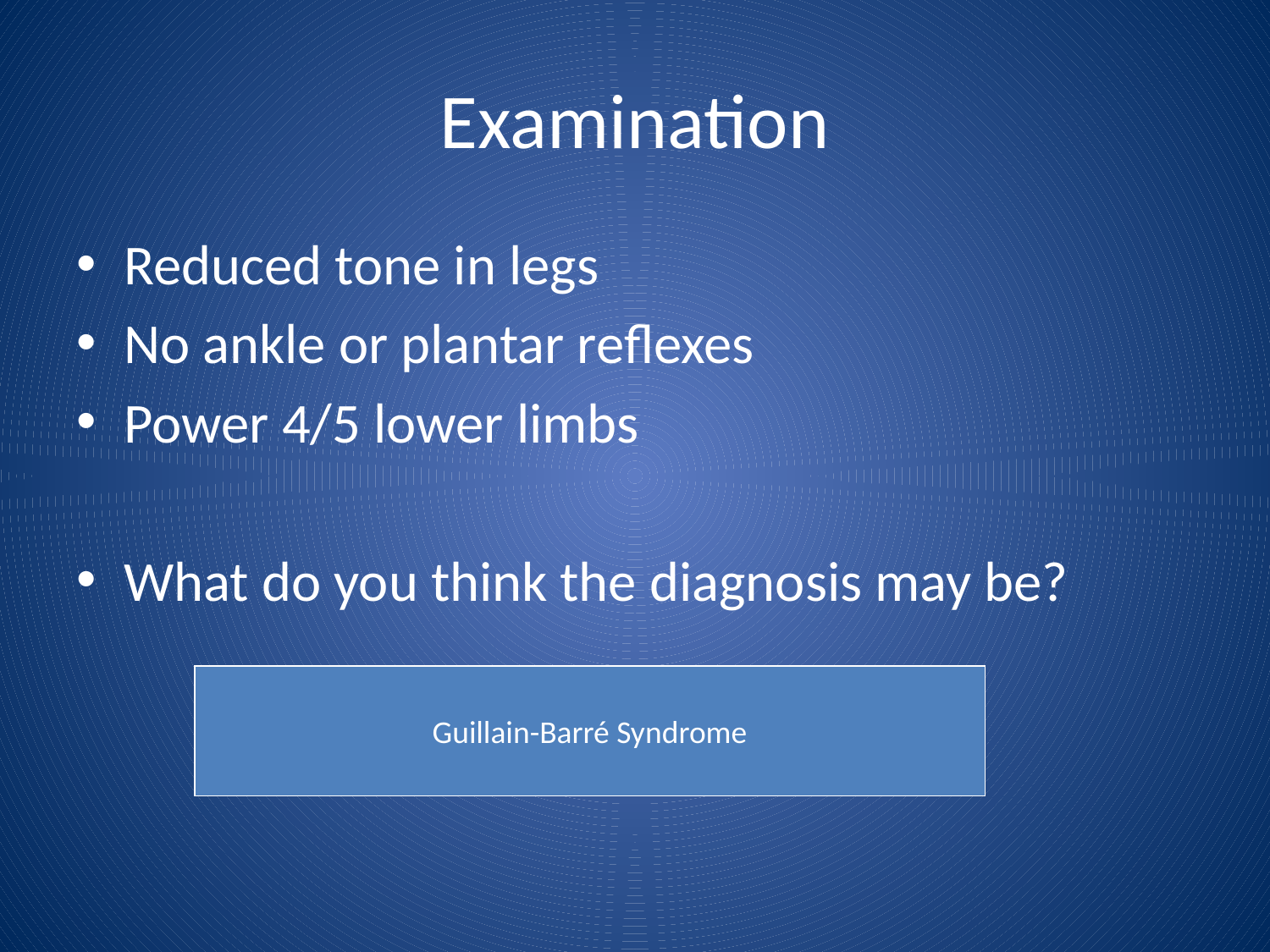

# Examination
Reduced tone in legs
No ankle or plantar reflexes
Power 4/5 lower limbs

What do you think the diagnosis may be?
Guillain-Barré Syndrome